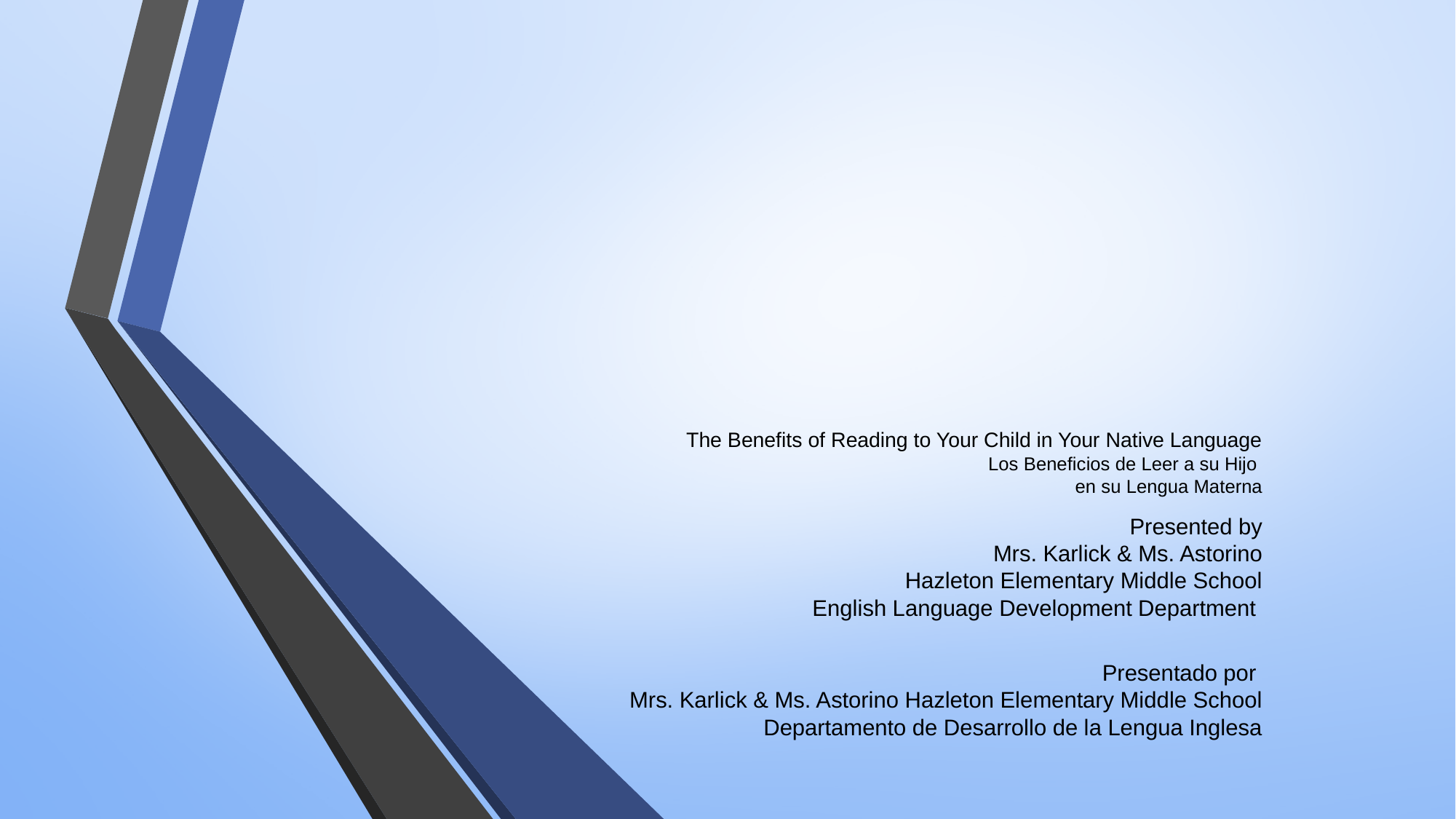

# The Benefits of Reading to Your Child in Your Native Language Los Beneficios de Leer a su Hijo en su Lengua Materna
Presented by
Mrs. Karlick & Ms. Astorino
Hazleton Elementary Middle School
English Language Development Department
Presentado por
Mrs. Karlick & Ms. Astorino Hazleton Elementary Middle School
Departamento de Desarrollo de la Lengua Inglesa